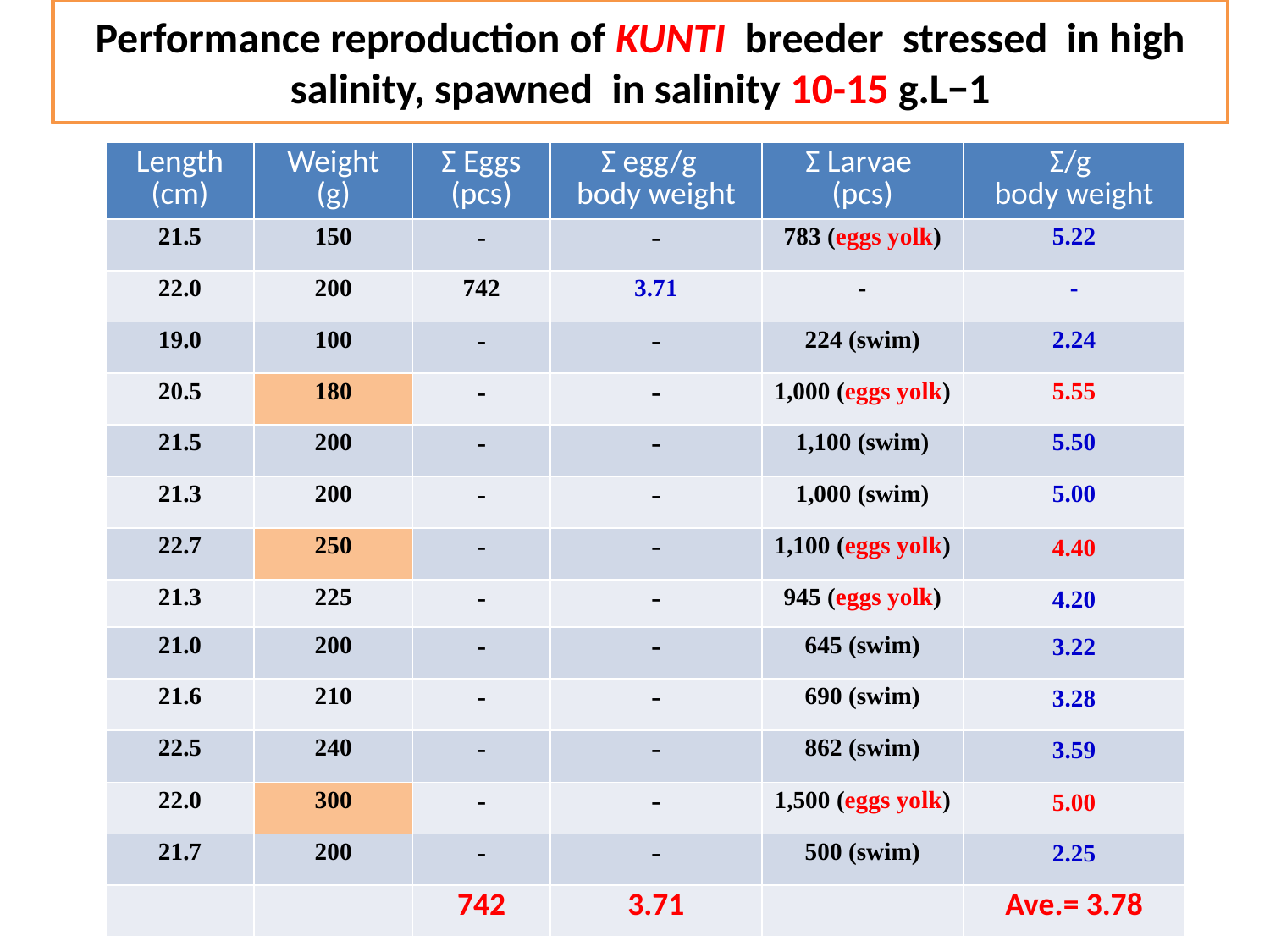

# Performance reproduction of KUNTI  breeder  stressed  in high salinity, spawned  in salinity 10-15 g.L−1
| Length (cm) | Weight (g) | Ʃ Eggs (pcs) | Ʃ egg/g body weight | Ʃ Larvae (pcs) | Ʃ/g body weight |
| --- | --- | --- | --- | --- | --- |
| 21.5 | 150 | - | - | 783 (eggs yolk) | 5.22 |
| 22.0 | 200 | 742 | 3.71 | - | - |
| 19.0 | 100 | - | - | 224 (swim) | 2.24 |
| 20.5 | 180 | - | - | 1,000 (eggs yolk) | 5.55 |
| 21.5 | 200 | - | - | 1,100 (swim) | 5.50 |
| 21.3 | 200 | - | - | 1,000 (swim) | 5.00 |
| 22.7 | 250 | - | - | 1,100 (eggs yolk) | 4.40 |
| 21.3 | 225 | - | - | 945 (eggs yolk) | 4.20 |
| 21.0 | 200 | - | - | 645 (swim) | 3.22 |
| 21.6 | 210 | - | - | 690 (swim) | 3.28 |
| 22.5 | 240 | - | - | 862 (swim) | 3.59 |
| 22.0 | 300 | - | - | 1,500 (eggs yolk) | 5.00 |
| 21.7 | 200 | - | - | 500 (swim) | 2.25 |
|  |  | 742 | 3.71 |  | Ave.= 3.78 |